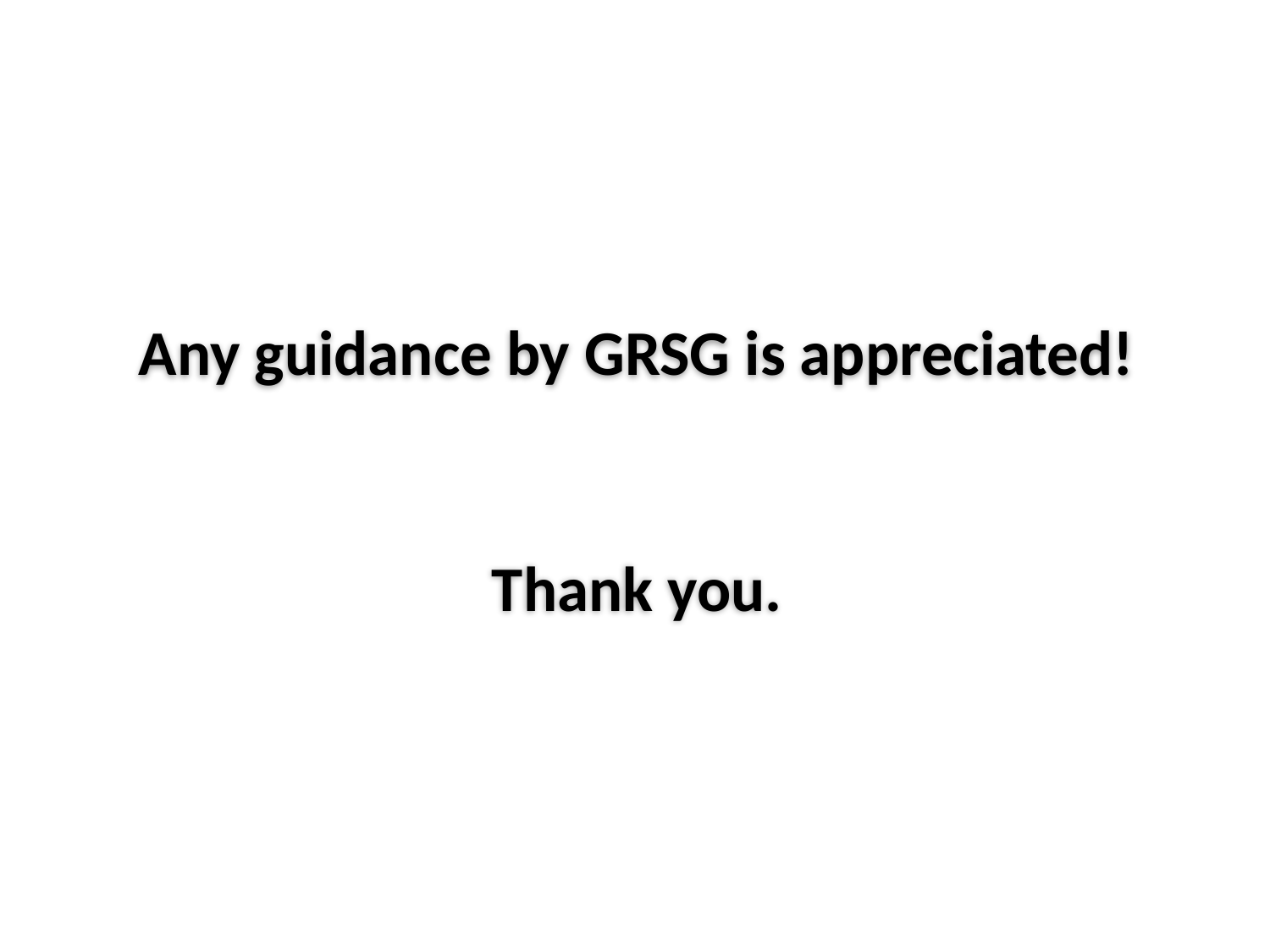

Any guidance by GRSG is appreciated!

Thank you.